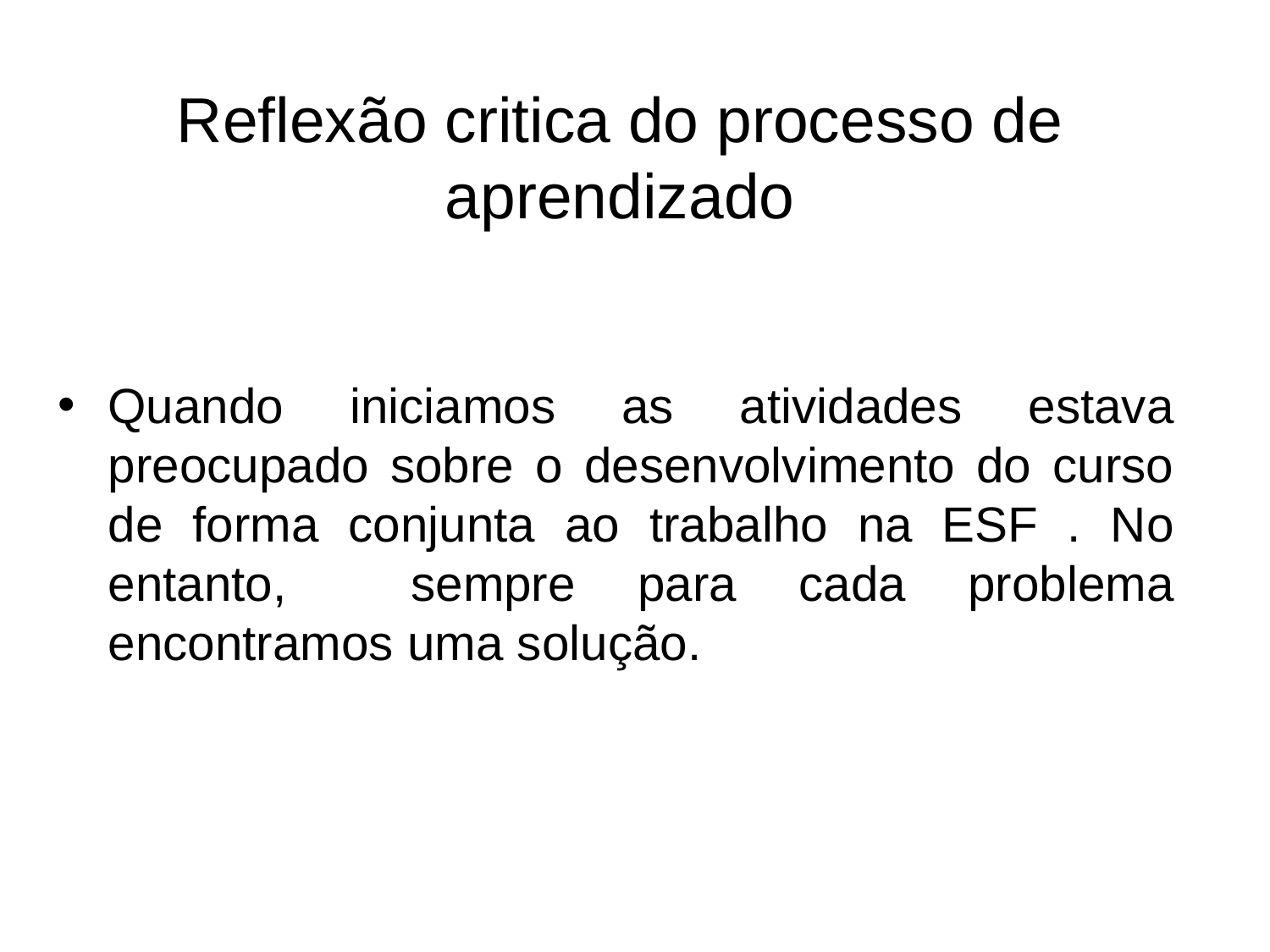

# Reflexão critica do processo de aprendizado

Quando iniciamos as atividades estava preocupado sobre o desenvolvimento do curso de forma conjunta ao trabalho na ESF . No entanto,  sempre para cada problema encontramos uma solução.